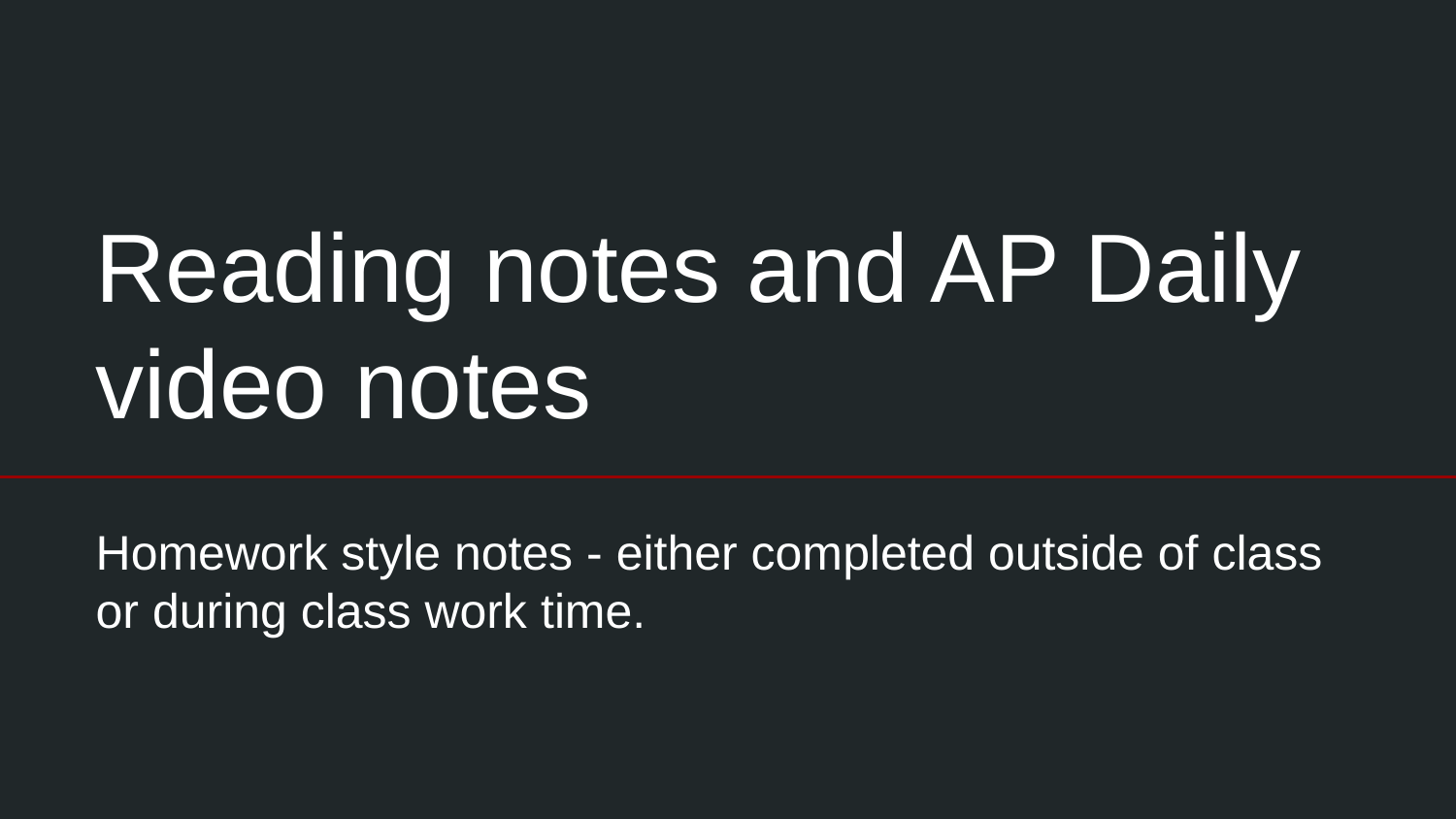

# Reading notes and AP Daily video notes
Homework style notes - either completed outside of class or during class work time.